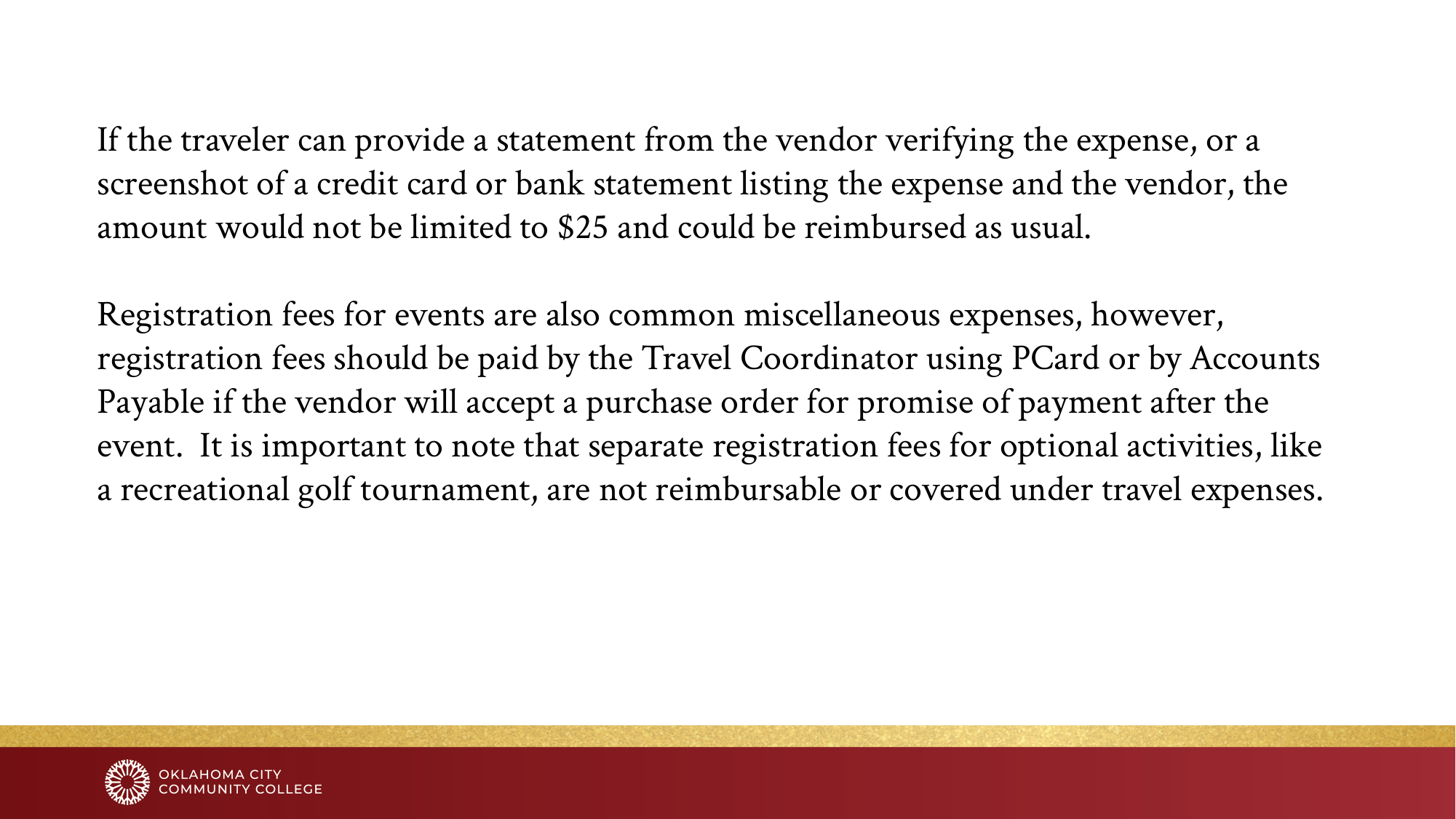

# If the traveler can provide a statement from the vendor verifying the expense, or a screenshot of a credit card or bank statement listing the expense and the vendor, the amount would not be limited to $25 and could be reimbursed as usual. Registration fees for events are also common miscellaneous expenses, however, registration fees should be paid by the Travel Coordinator using PCard or by Accounts Payable if the vendor will accept a purchase order for promise of payment after the event.  It is important to note that separate registration fees for optional activities, like a recreational golf tournament, are not reimbursable or covered under travel expenses.